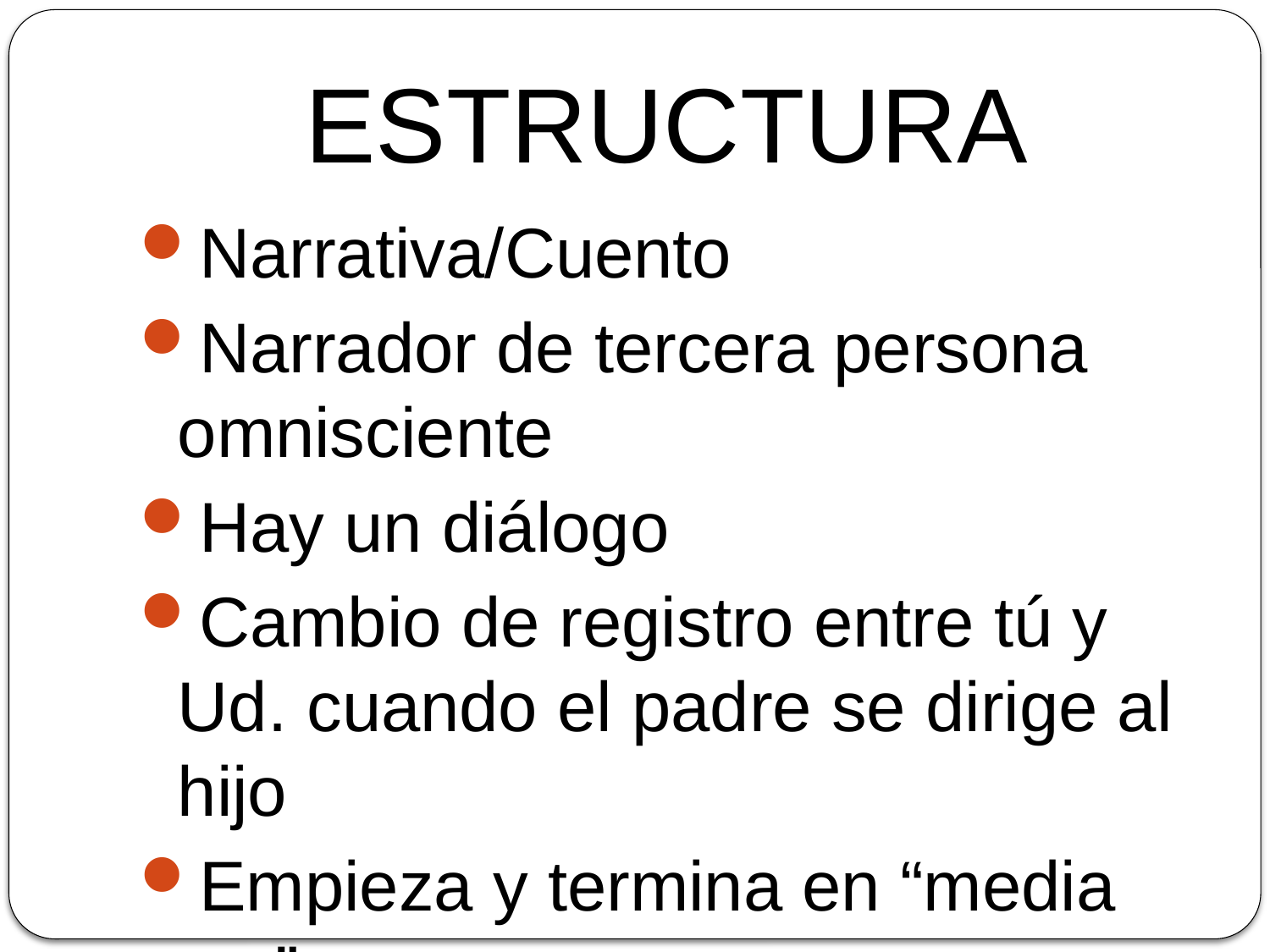

# ESTRUCTURA
Narrativa/Cuento
Narrador de tercera persona omnisciente
Hay un diálogo
Cambio de registro entre tú y Ud. cuando el padre se dirige al hijo
Empieza y termina en “media res”